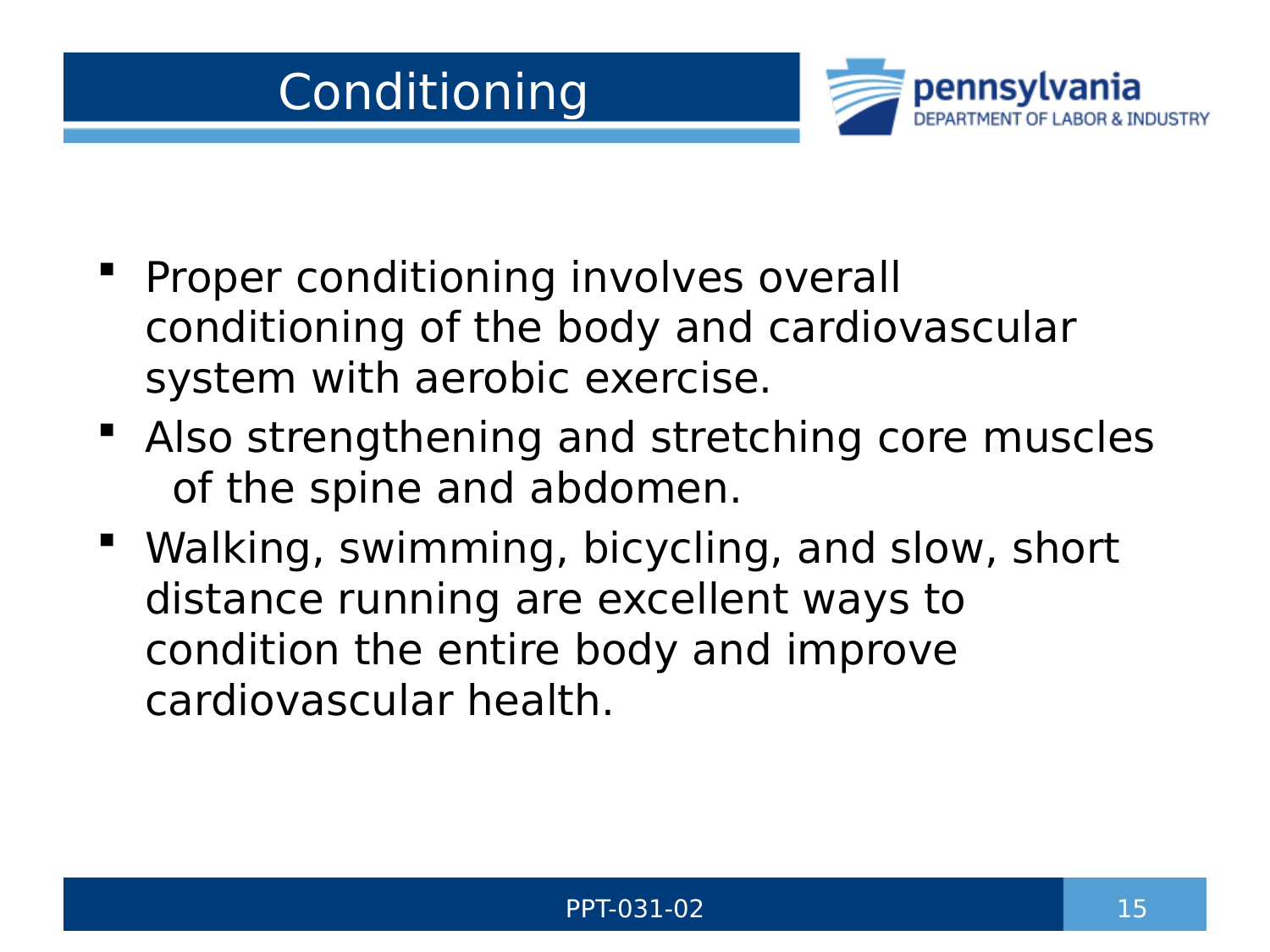

# Conditioning
Proper conditioning involves overall conditioning of the body and cardiovascular system with aerobic exercise.
Also strengthening and stretching core muscles    of the spine and abdomen.
Walking, swimming, bicycling, and slow, short distance running are excellent ways to condition the entire body and improve cardiovascular health.

PPT-031-02
15